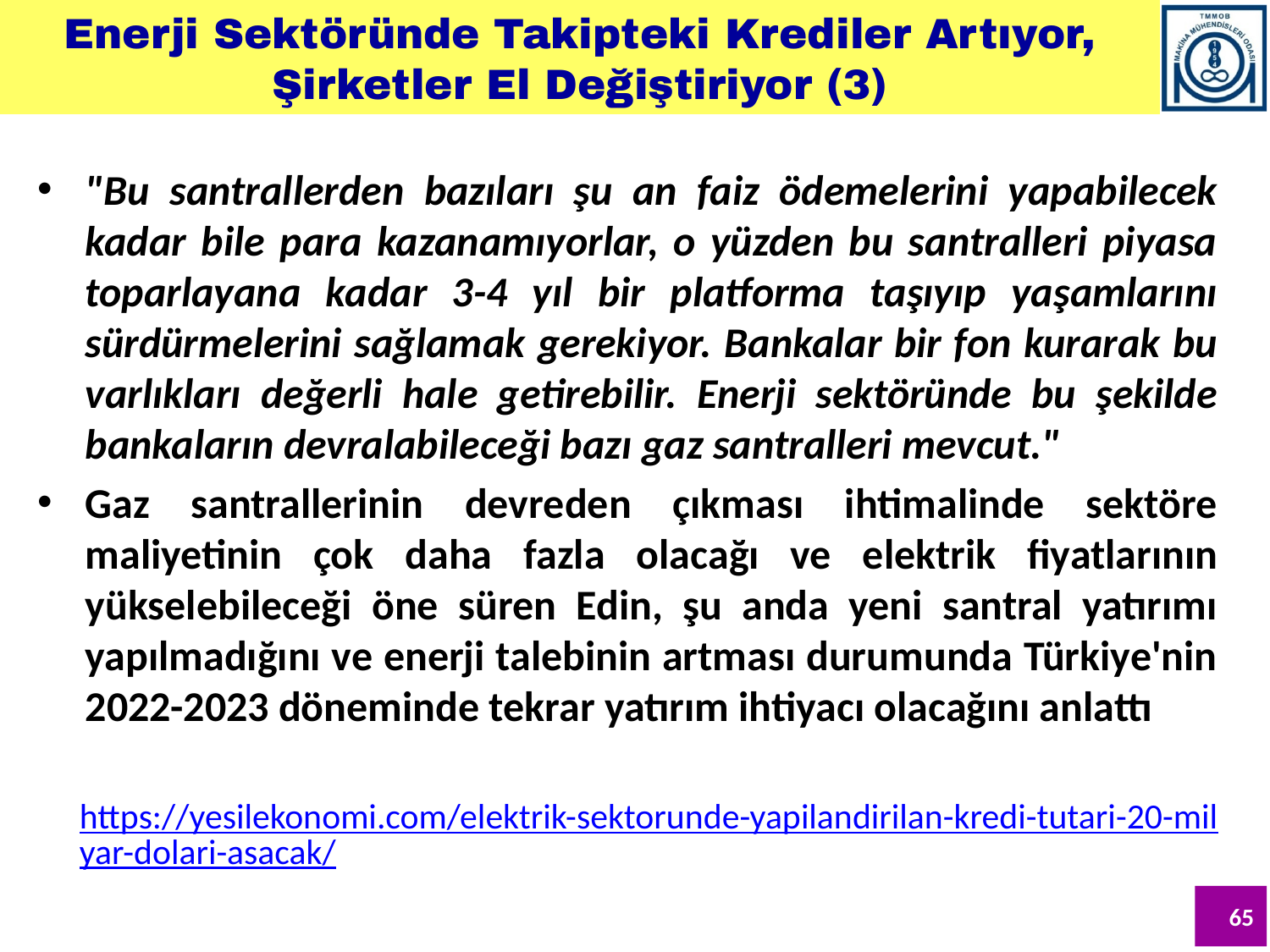

Enerji Sektöründe Takipteki Krediler Artıyor,
Şirketler El Değiştiriyor (3)
"Bu santrallerden bazıları şu an faiz ödemelerini yapabilecek kadar bile para kazanamıyorlar, o yüzden bu santralleri piyasa toparlayana kadar 3-4 yıl bir platforma taşıyıp yaşamlarını sürdürmelerini sağlamak gerekiyor. Bankalar bir fon kurarak bu varlıkları değerli hale getirebilir. Enerji sektöründe bu şekilde bankaların devralabileceği bazı gaz santralleri mevcut."
Gaz santrallerinin devreden çıkması ihtimalinde sektöre maliyetinin çok daha fazla olacağı ve elektrik fiyatlarının yükselebileceği öne süren Edin, şu anda yeni santral yatırımı yapılmadığını ve enerji talebinin artması durumunda Türkiye'nin 2022-2023 döneminde tekrar yatırım ihtiyacı olacağını anlattı

https://yesilekonomi.com/elektrik-sektorunde-yapilandirilan-kredi-tutari-20-milyar-dolari-asacak/
65